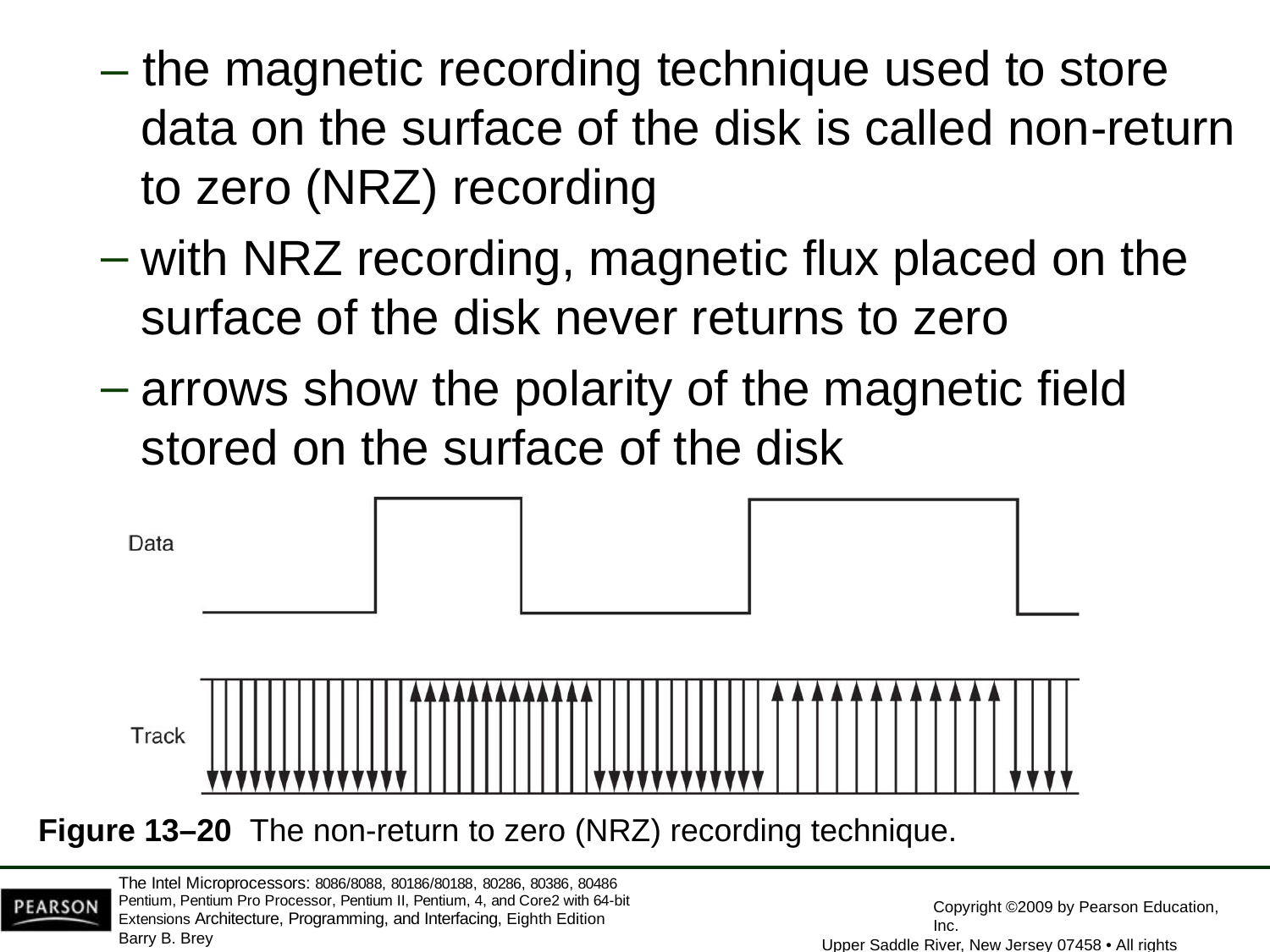

– the magnetic recording technique used to store data on the surface of the disk is called non-return to zero (NRZ) recording
with NRZ recording, magnetic flux placed on the
surface of the disk never returns to zero

arrows show the polarity of the magnetic field stored on the surface of the disk

Figure 13–20  The non-return to zero (NRZ) recording technique.
The Intel Microprocessors: 8086/8088, 80186/80188, 80286, 80386, 80486 Pentium, Pentium Pro Processor, Pentium II, Pentium, 4, and Core2 with 64-bit Extensions Architecture, Programming, and Interfacing, Eighth Edition
Barry B. Brey

Copyright ©2009 by Pearson Education, Inc.
Upper Saddle River, New Jersey 07458 • All rights reserved.